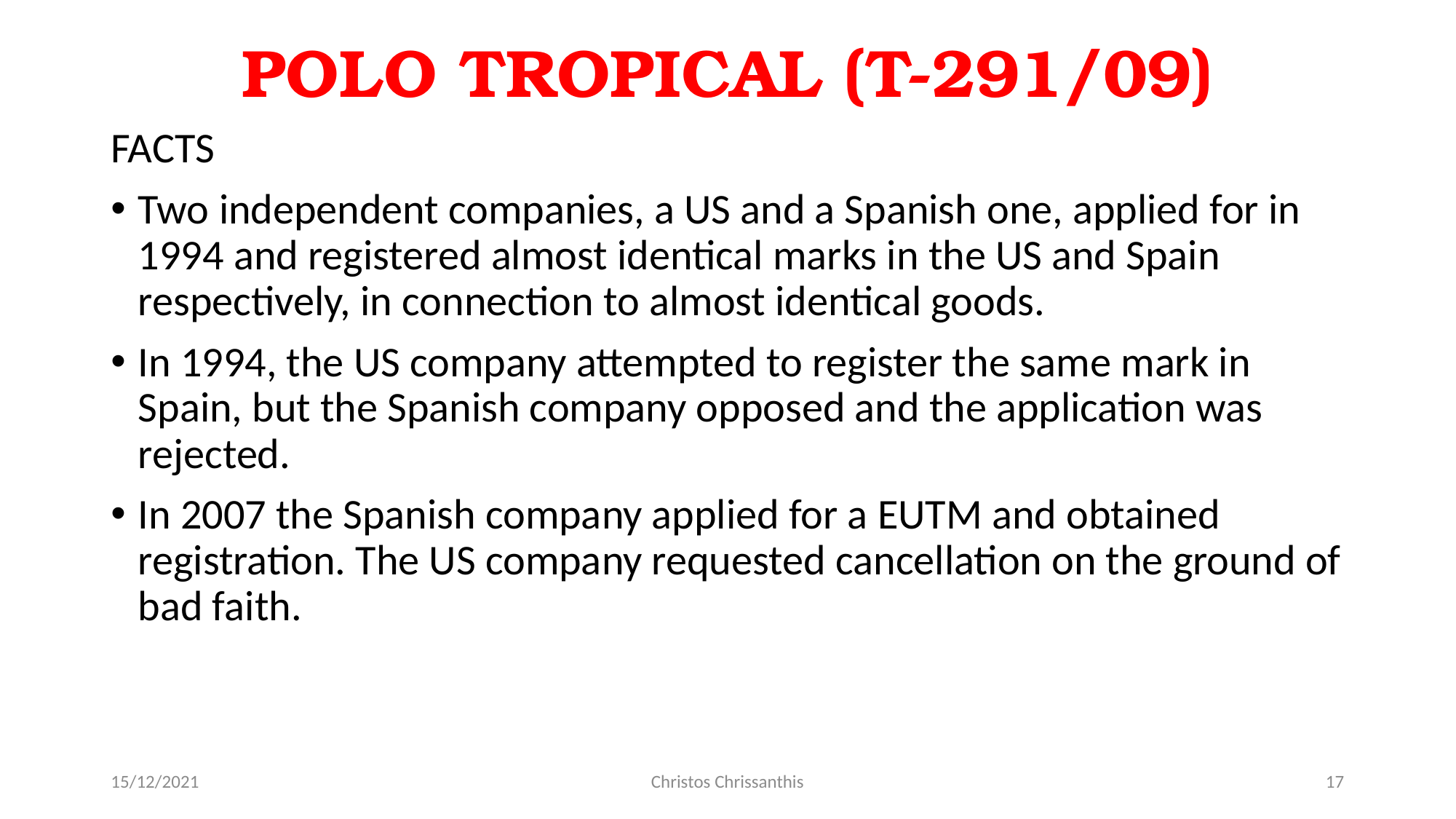

# POLO TROPICAL (T-291/09)
FACTS
Two independent companies, a US and a Spanish one, applied for in 1994 and registered almost identical marks in the US and Spain respectively, in connection to almost identical goods.
In 1994, the US company attempted to register the same mark in Spain, but the Spanish company opposed and the application was rejected.
In 2007 the Spanish company applied for a EUTM and obtained registration. The US company requested cancellation on the ground of bad faith.
15/12/2021
Christos Chrissanthis
17